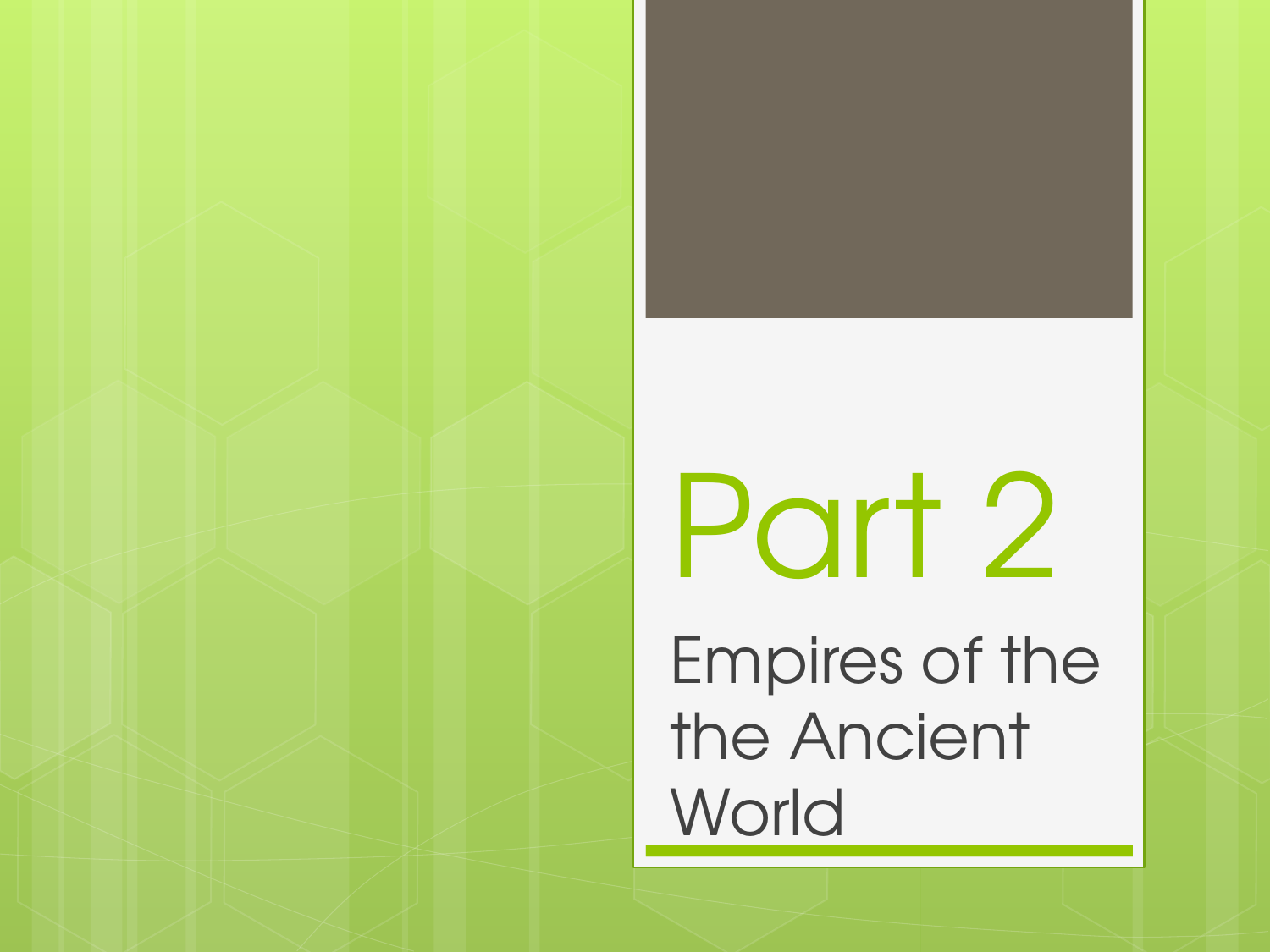

# Part 2
Empires of the the Ancient World